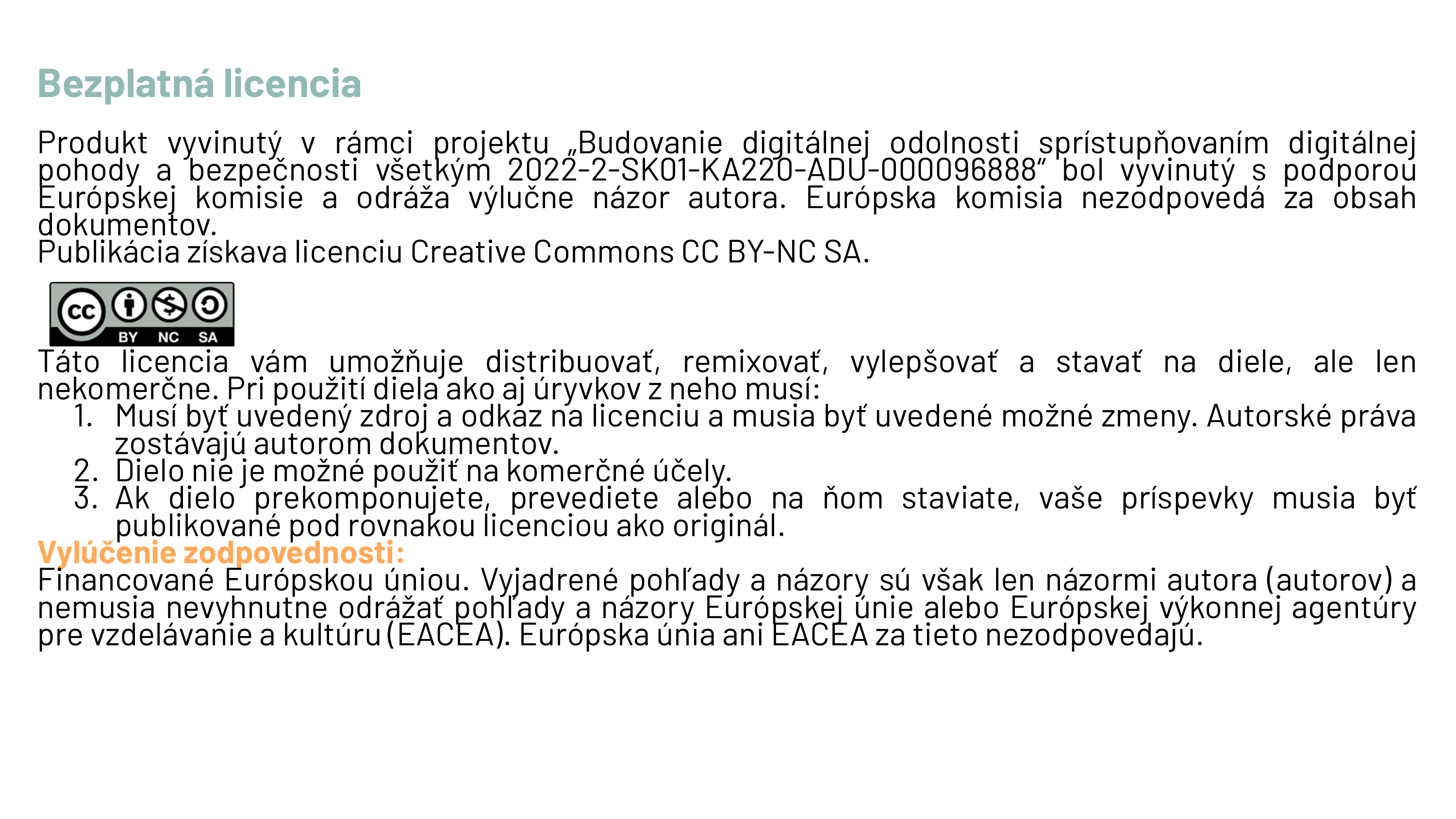

Bezplatná licencia

Produkt vyvinutý v rámci projektu „Budovanie digitálnej odolnosti sprístupňovaním digitálnej pohody a bezpečnosti všetkým 2022-2-SK01-KA220-ADU-000096888“ bol vyvinutý s podporou Európskej komisie a odráža výlučne názor autora. Európska komisia nezodpovedá za obsah dokumentov.
Publikácia získava licenciu Creative Commons CC BY-NC SA.

Táto licencia vám umožňuje distribuovať, remixovať, vylepšovať a stavať na diele, ale len nekomerčne. Pri použití diela ako aj úryvkov z neho musí:
Musí byť uvedený zdroj a odkaz na licenciu a musia byť uvedené možné zmeny. Autorské práva zostávajú autorom dokumentov.
Dielo nie je možné použiť na komerčné účely.
Ak dielo prekomponujete, prevediete alebo na ňom staviate, vaše príspevky musia byť publikované pod rovnakou licenciou ako originál.
Vylúčenie zodpovednosti:
Financované Európskou úniou. Vyjadrené pohľady a názory sú však len názormi autora (autorov) a nemusia nevyhnutne odrážať pohľady a názory Európskej únie alebo Európskej výkonnej agentúry pre vzdelávanie a kultúru (EACEA). Európska únia ani EACEA za tieto nezodpovedajú.